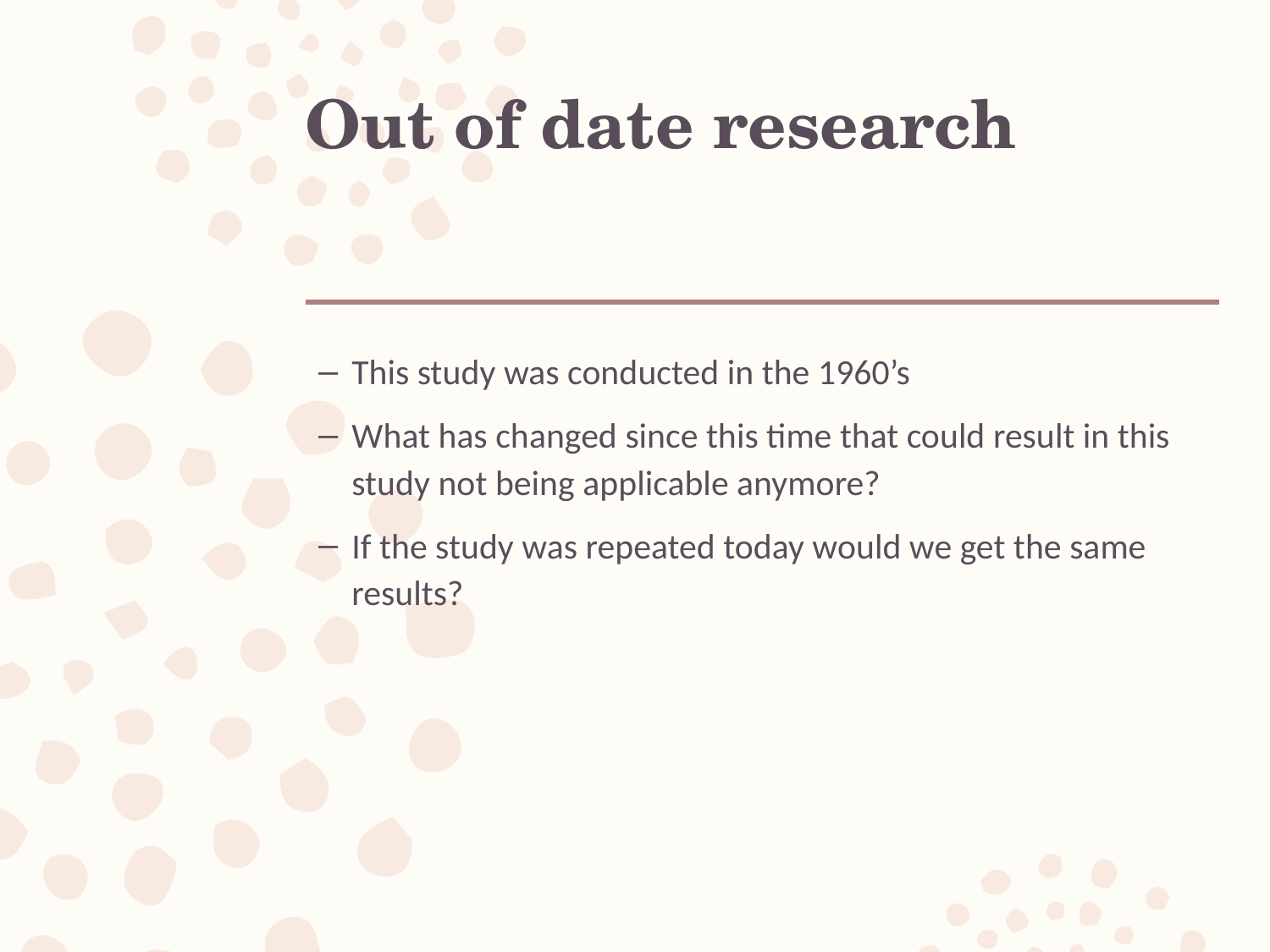

# Out of date research
This study was conducted in the 1960’s
What has changed since this time that could result in this study not being applicable anymore?
If the study was repeated today would we get the same results?